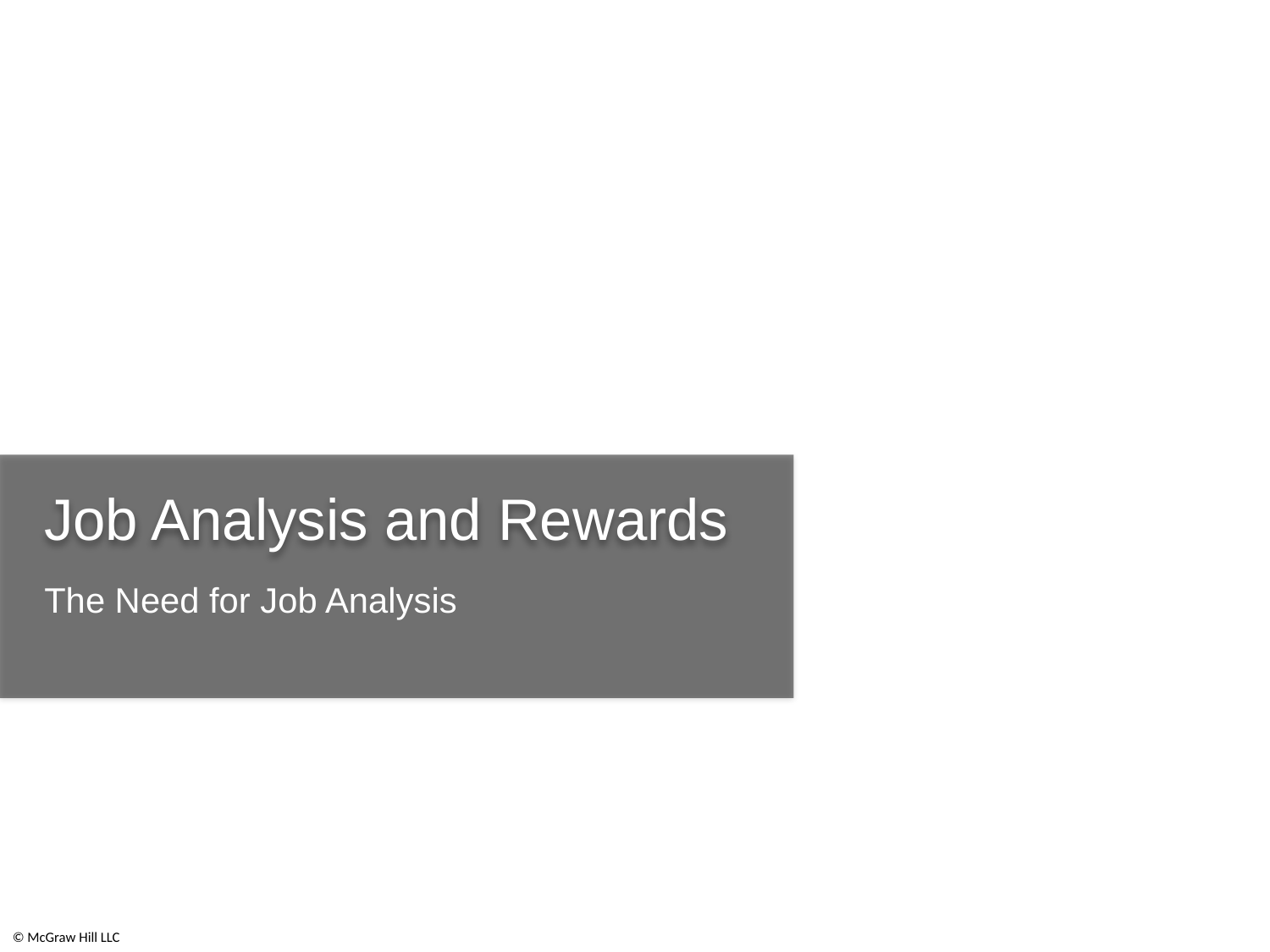

# Job Analysis and Rewards
The Need for Job Analysis